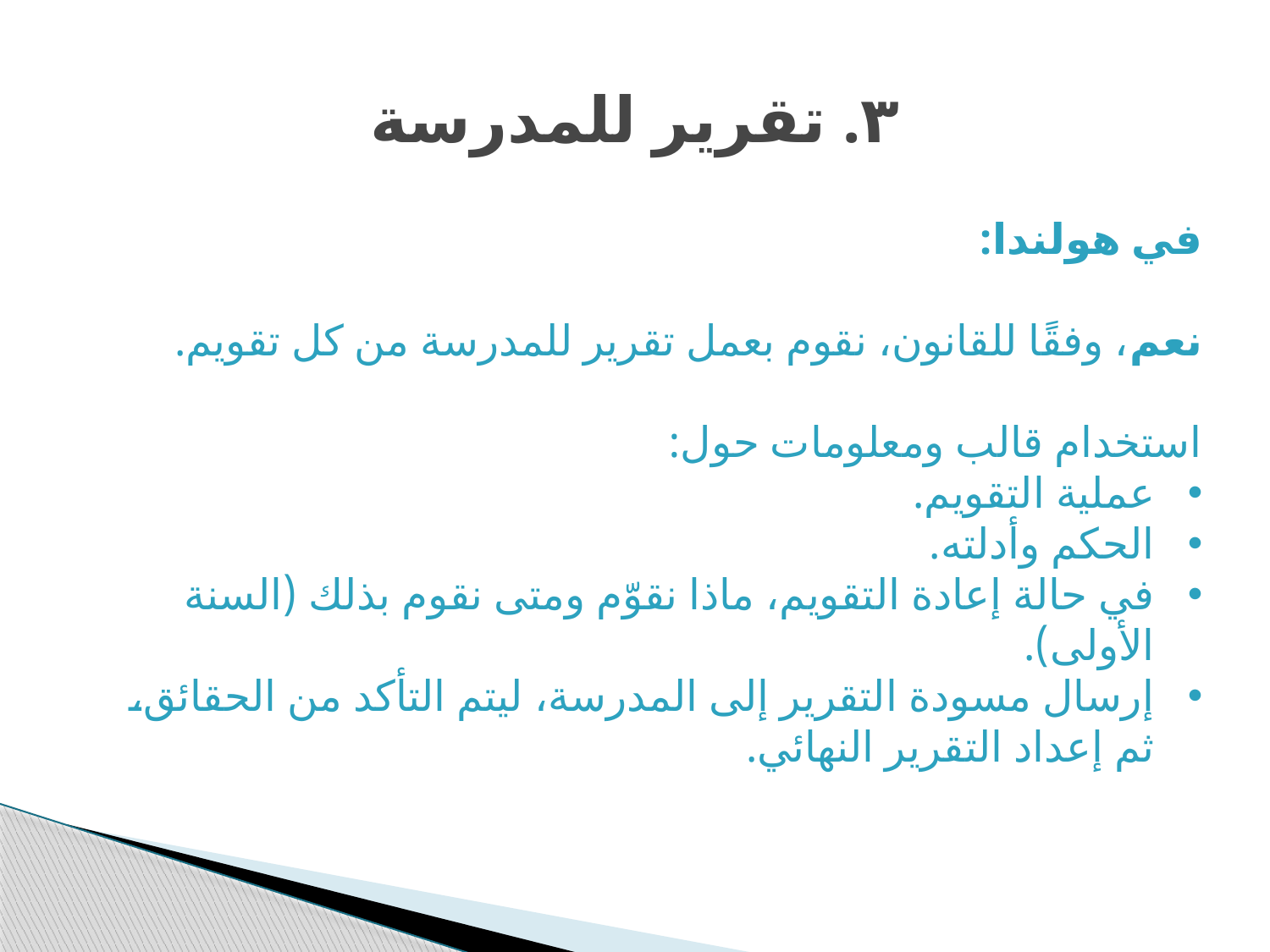

# ٣. تقرير للمدرسة
في هولندا:

نعم، وفقًا للقانون، نقوم بعمل تقرير للمدرسة من كل تقويم.

استخدام قالب ومعلومات حول:
عملية التقويم.
الحكم وأدلته.
في حالة إعادة التقويم، ماذا نقوّم ومتى نقوم بذلك (السنة الأولى).
إرسال مسودة التقرير إلى المدرسة، ليتم التأكد من الحقائق، ثم إعداد التقرير النهائي.